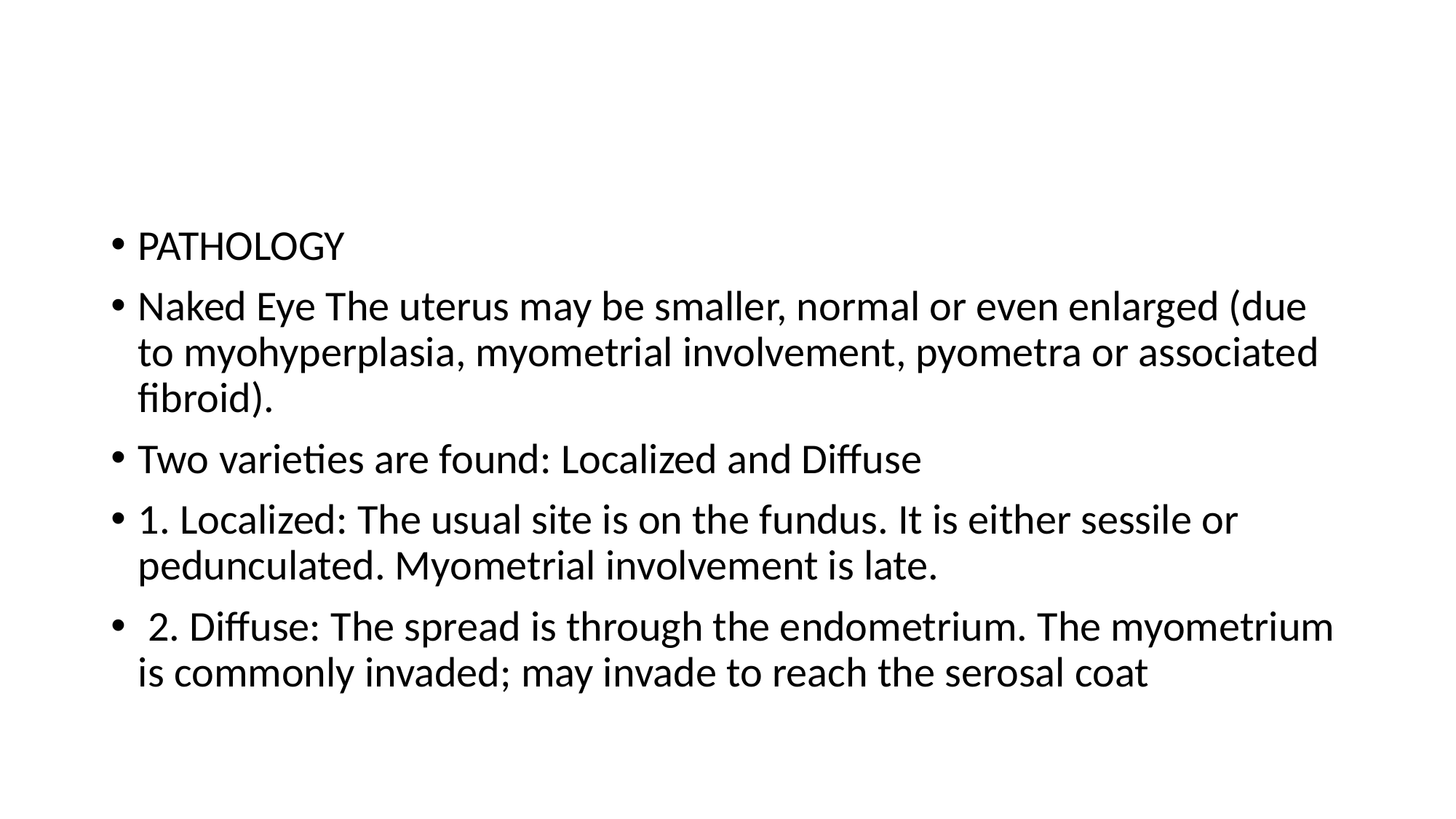

#
PATHOLOGY
Naked Eye The uterus may be smaller, normal or even enlarged (due to myohyperplasia, myometrial involvement, pyometra or associated fibroid).
Two varieties are found: Localized and Diffuse
1. Localized: The usual site is on the fundus. It is either sessile or pedunculated. Myometrial involvement is late.
 2. Diffuse: The spread is through the endometrium. The myometrium is commonly invaded; may invade to reach the serosal coat